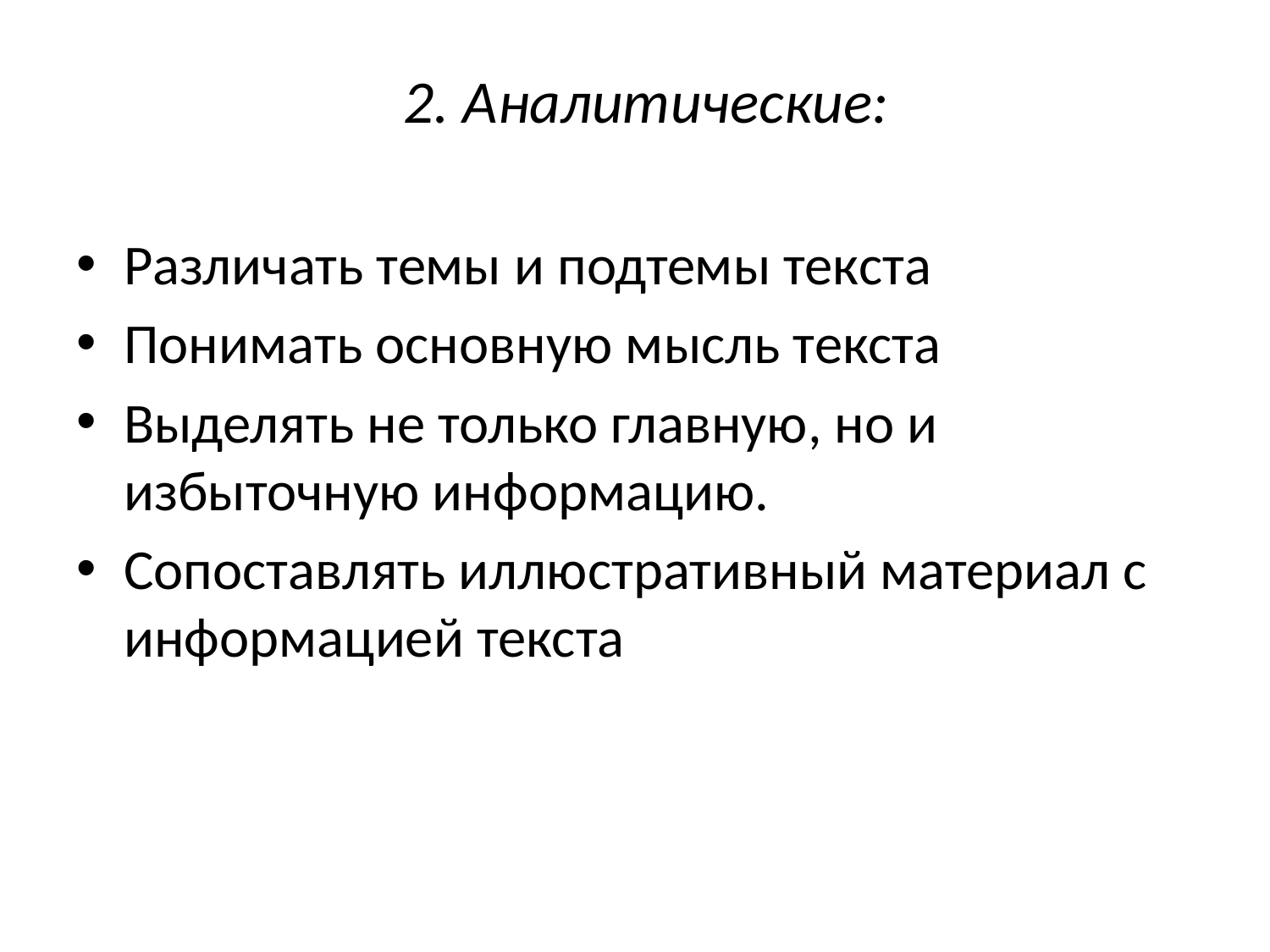

# 2. Аналитические:
Различать темы и подтемы текста
Понимать основную мысль текста
Выделять не только главную, но и избыточную информацию.
Сопоставлять иллюстративный материал с информацией текста